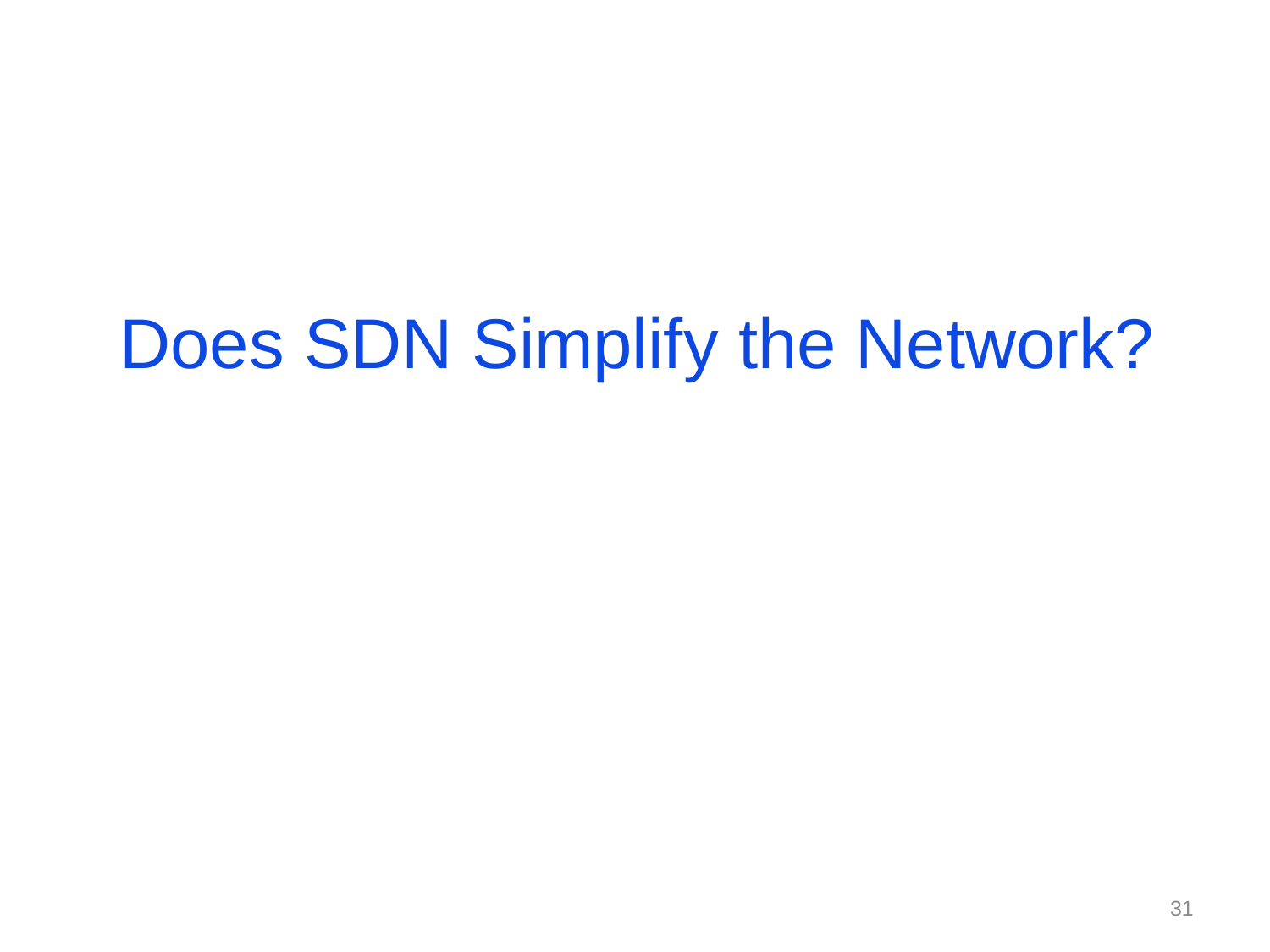

# Does SDN Simplify the Network?
31